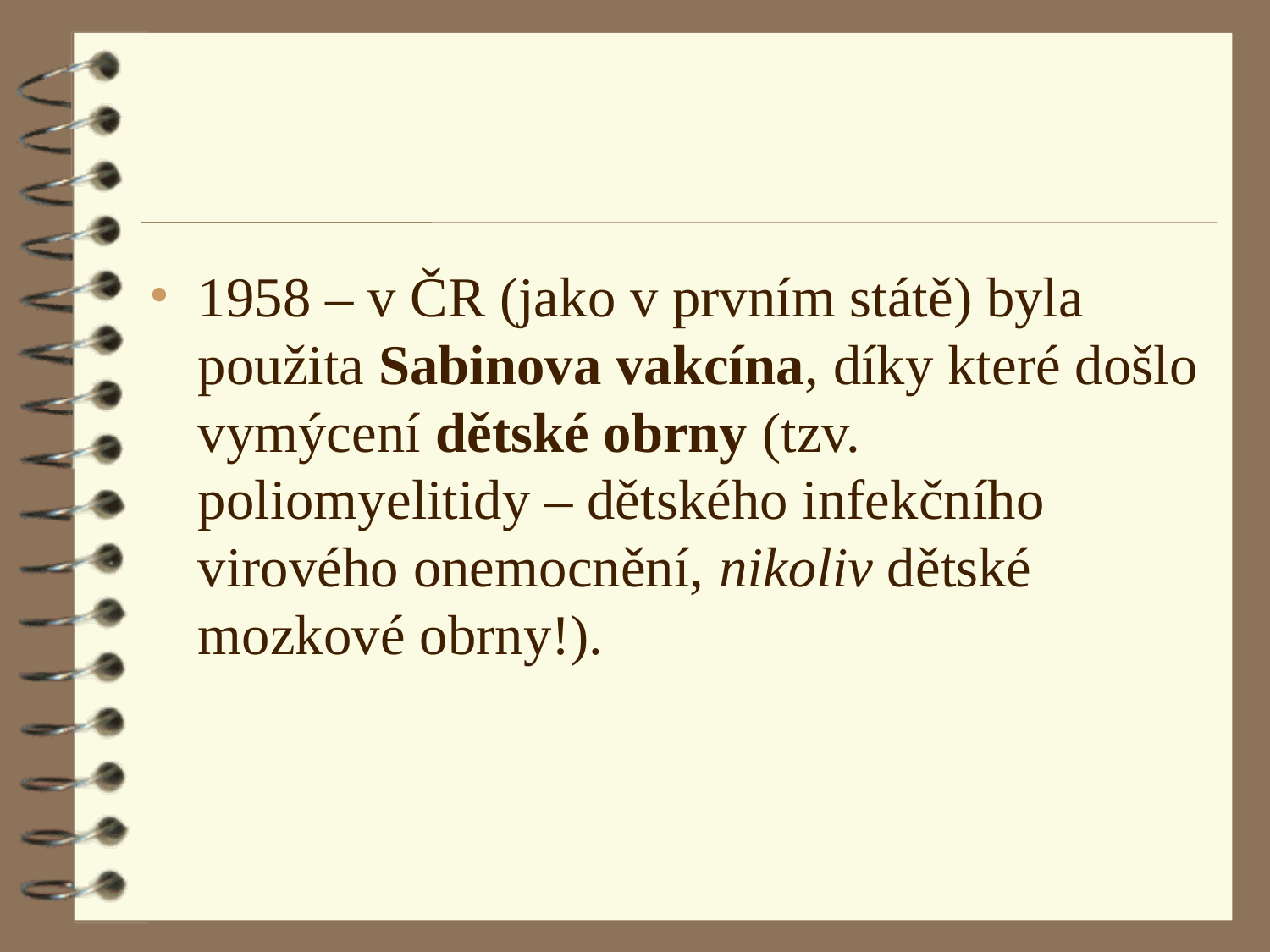

1958 – v ČR (jako v prvním státě) byla použita Sabinova vakcína, díky které došlo vymýcení dětské obrny (tzv. poliomyelitidy – dětského infekčního virového onemocnění, nikoliv dětské mozkové obrny!).